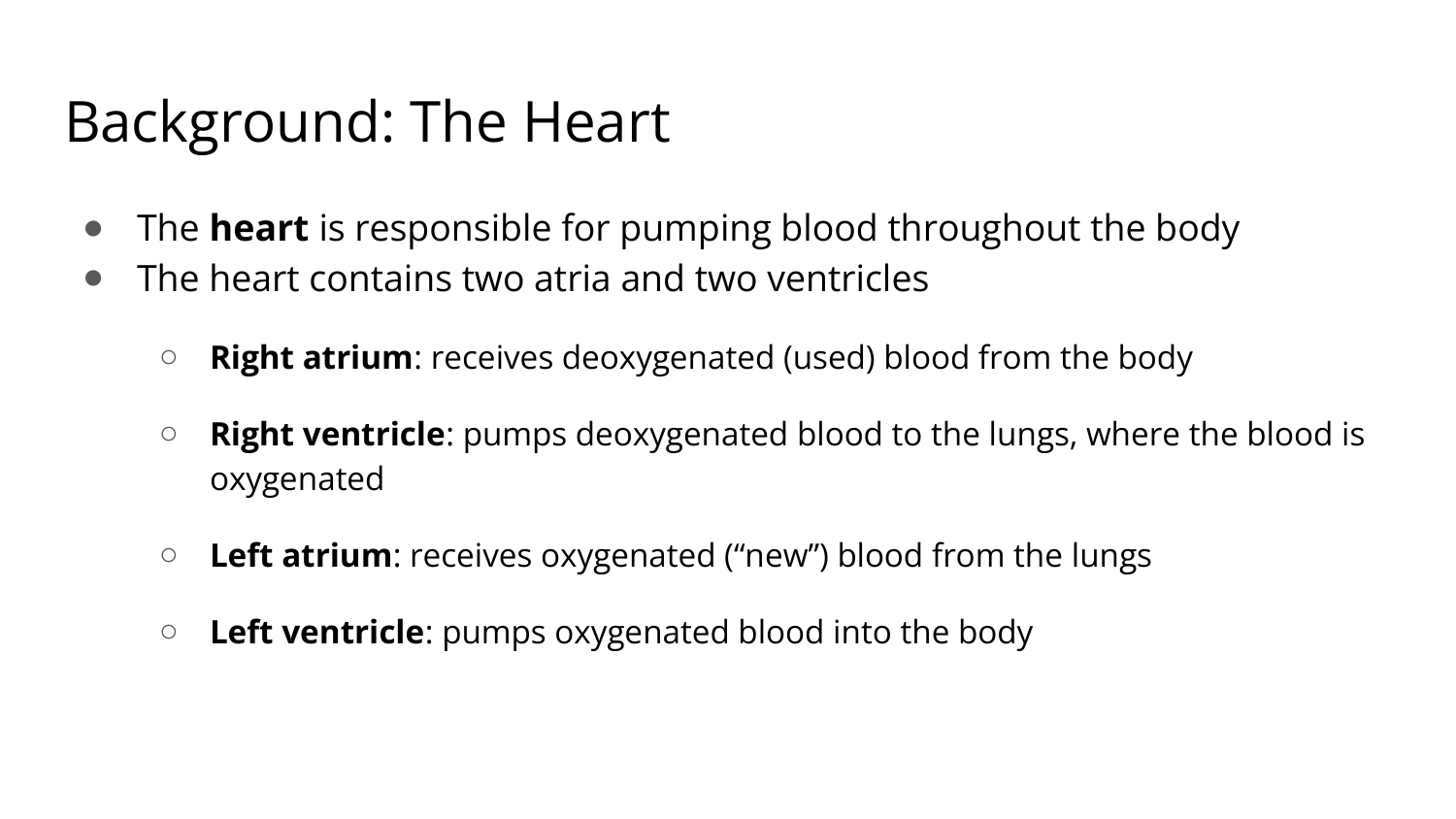

# Background: The Heart
The heart is responsible for pumping blood throughout the body
The heart contains two atria and two ventricles
Right atrium: receives deoxygenated (used) blood from the body
Right ventricle: pumps deoxygenated blood to the lungs, where the blood is oxygenated
Left atrium: receives oxygenated (“new”) blood from the lungs
Left ventricle: pumps oxygenated blood into the body